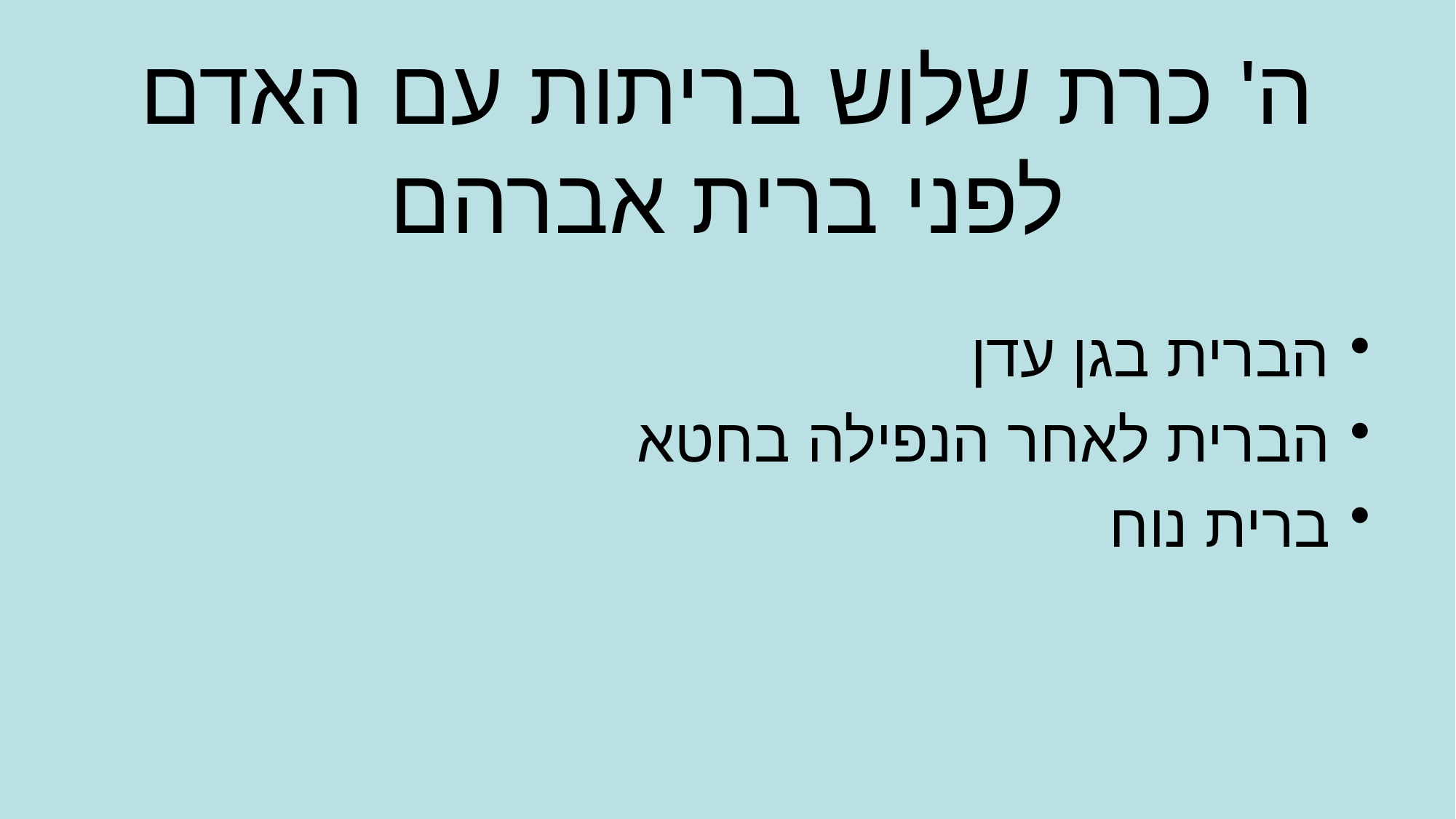

# ה' כרת שלוש בריתות עם האדם לפני ברית אברהם
הברית בגן עדן
הברית לאחר הנפילה בחטא
ברית נוח